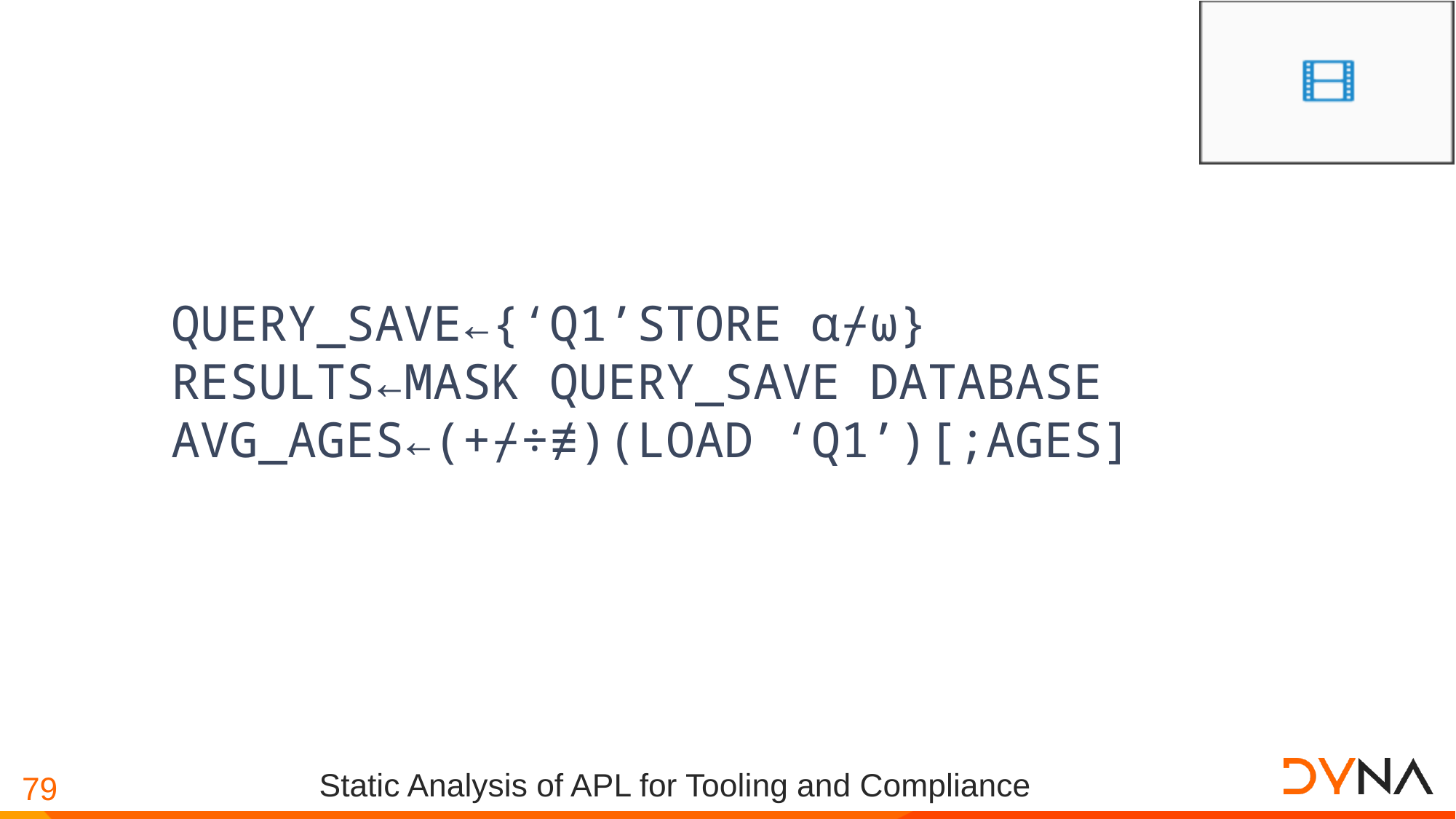

QUERY_SAVE←{‘Q1’STORE ⍺⌿⍵}
	RESULTS←MASK QUERY_SAVE DATABASE
	AVG_AGES←(+⌿÷≢)(LOAD ‘Q1’)[;AGES]